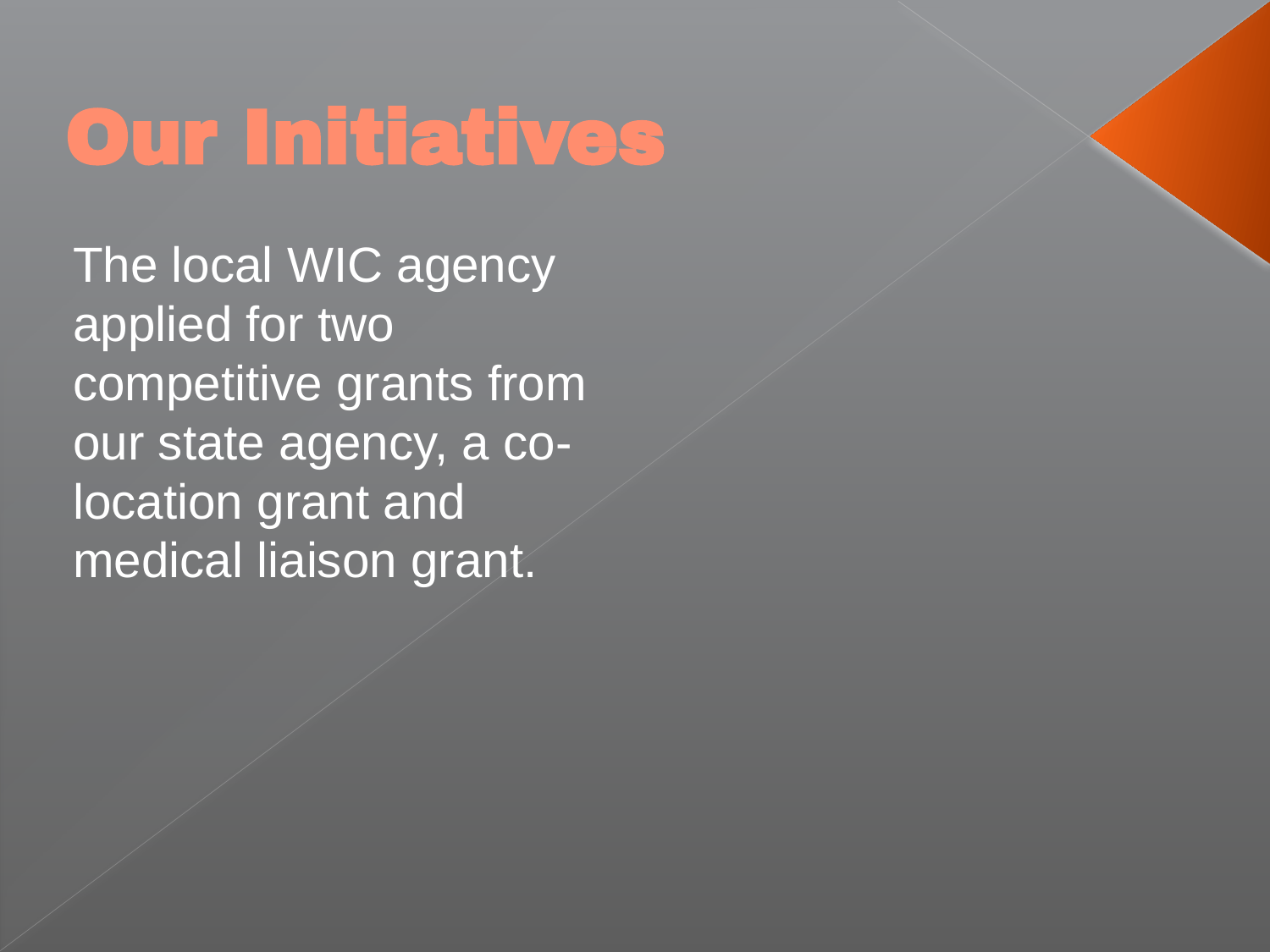

# Our Initiatives
The local WIC agency applied for two competitive grants from our state agency, a co-location grant and medical liaison grant.